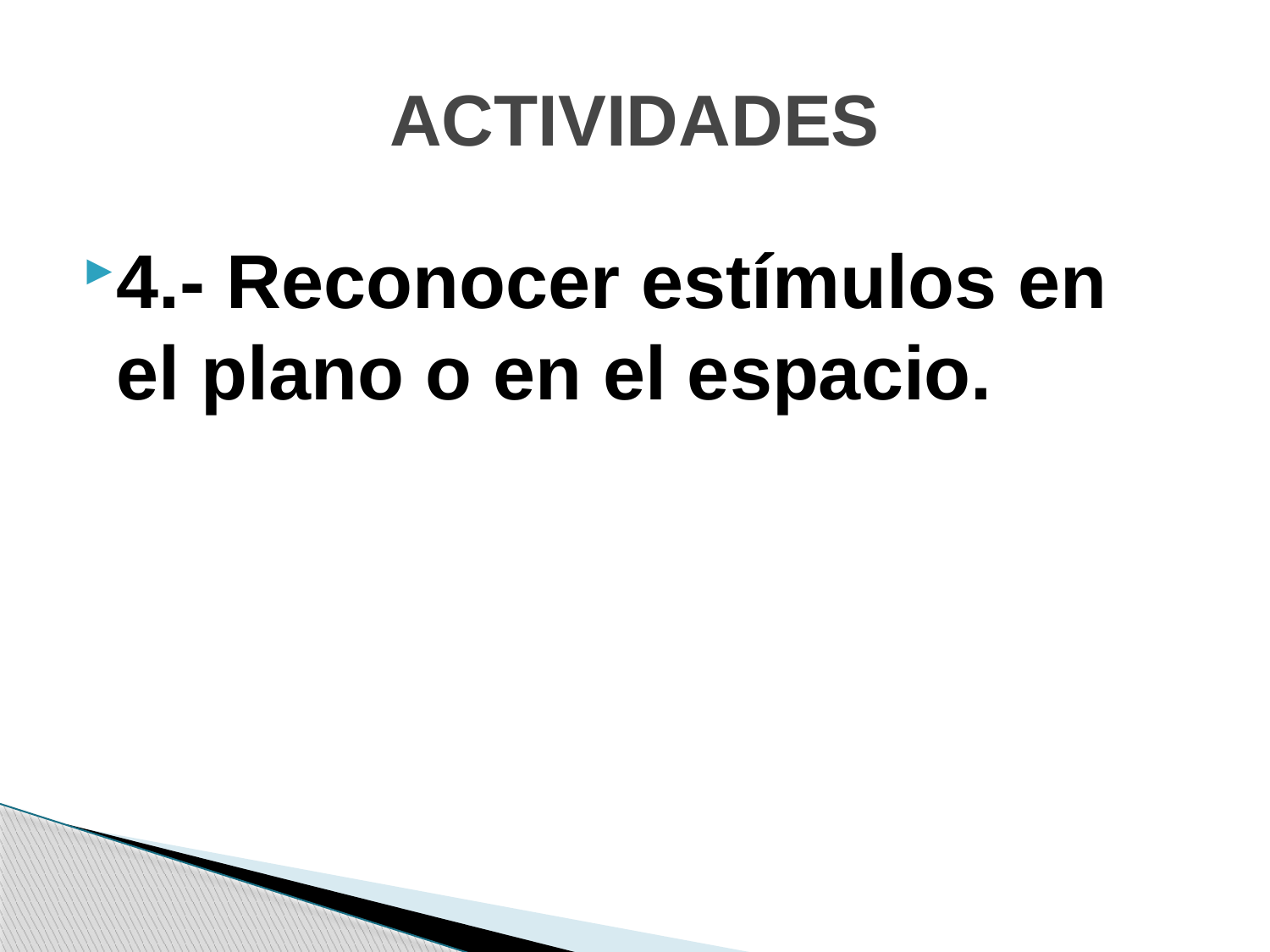

# ACTIVIDADES
4.- Reconocer estímulos en el plano o en el espacio.